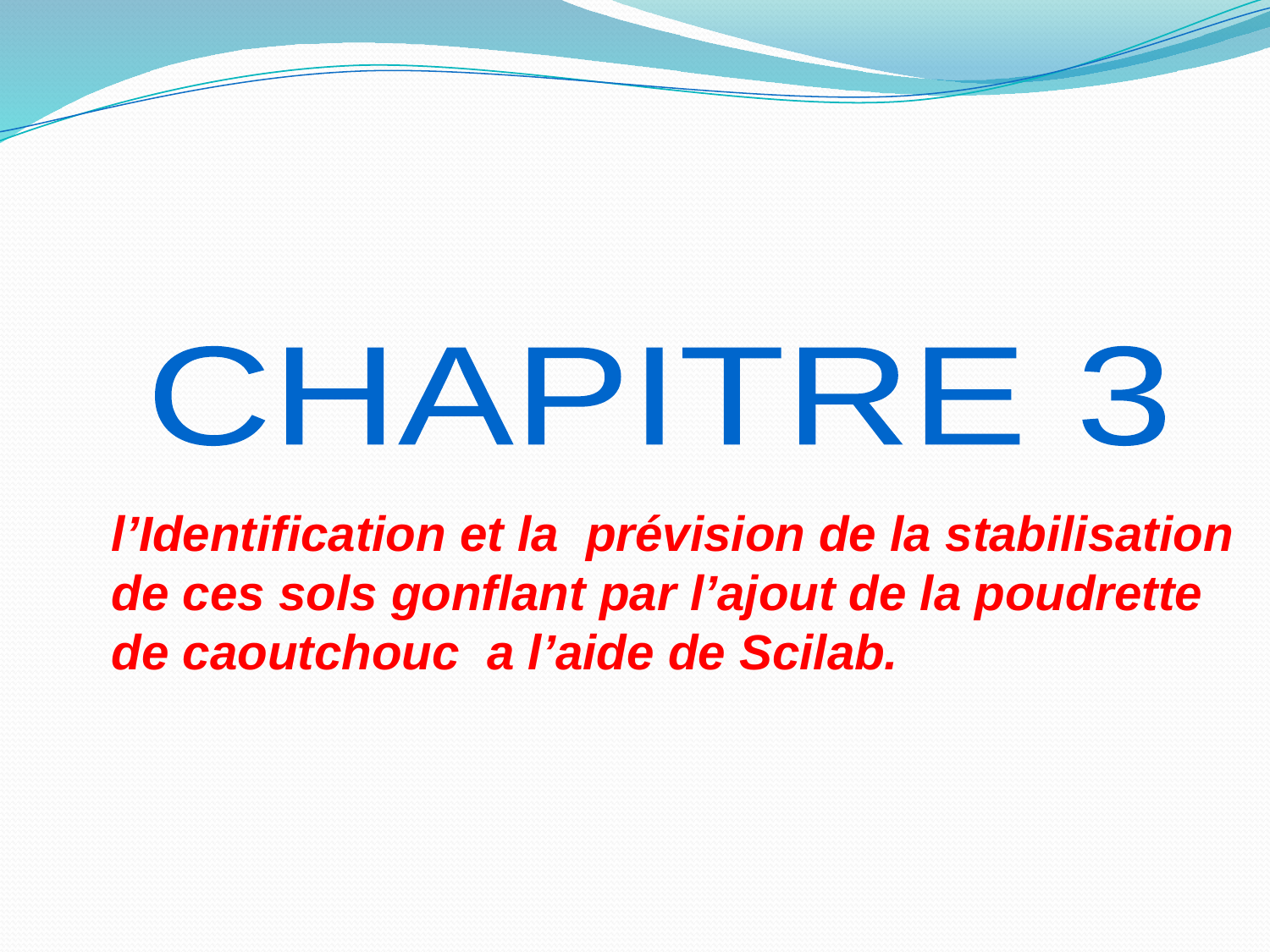

CHAPITRE 3
l’Identification et la  prévision de la stabilisation de ces sols gonflant par l’ajout de la poudrette de caoutchouc  a l’aide de Scilab.